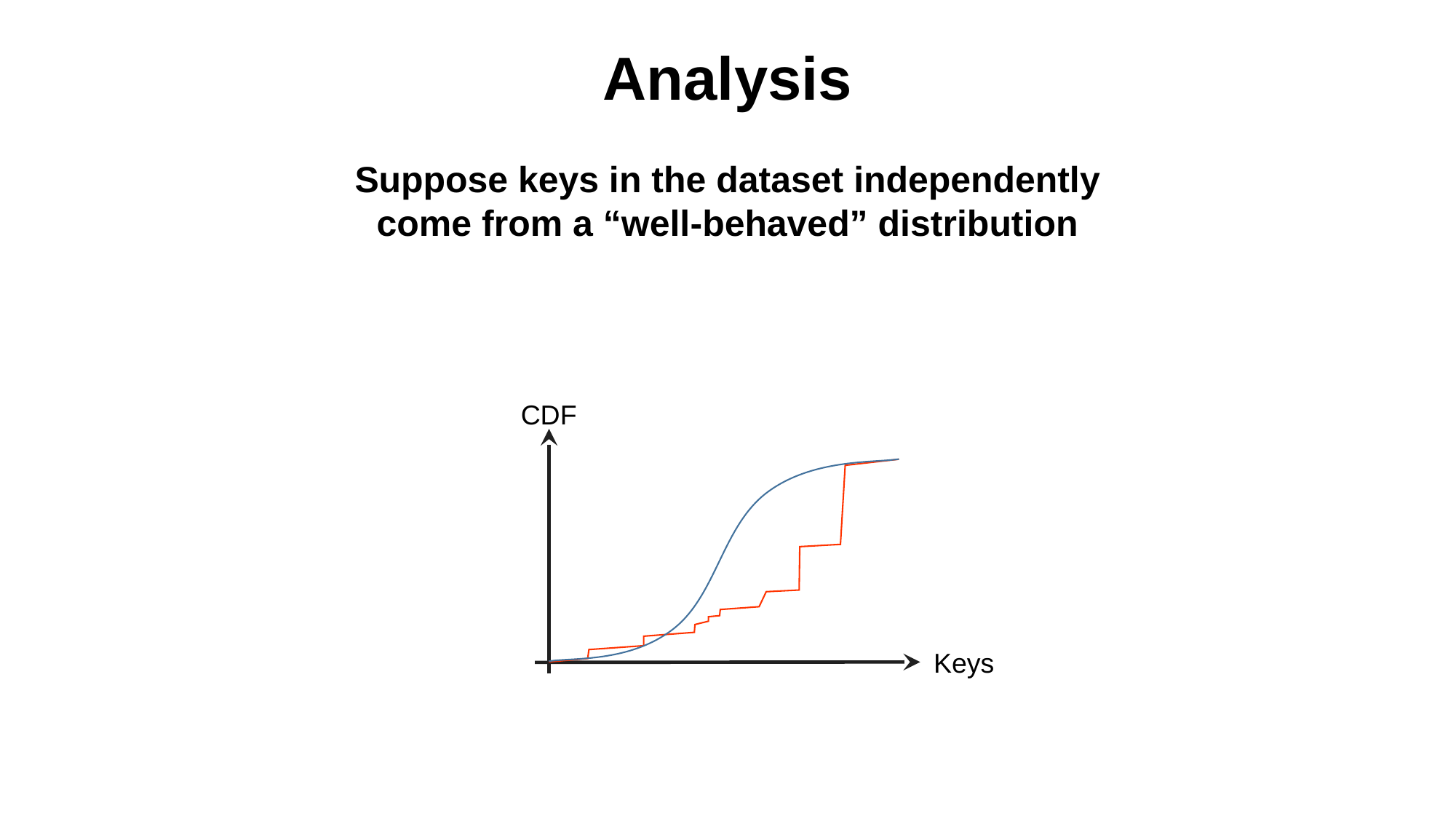

Analysis
Suppose keys in the dataset independently come from a “well-behaved” distribution
CDF

Keys